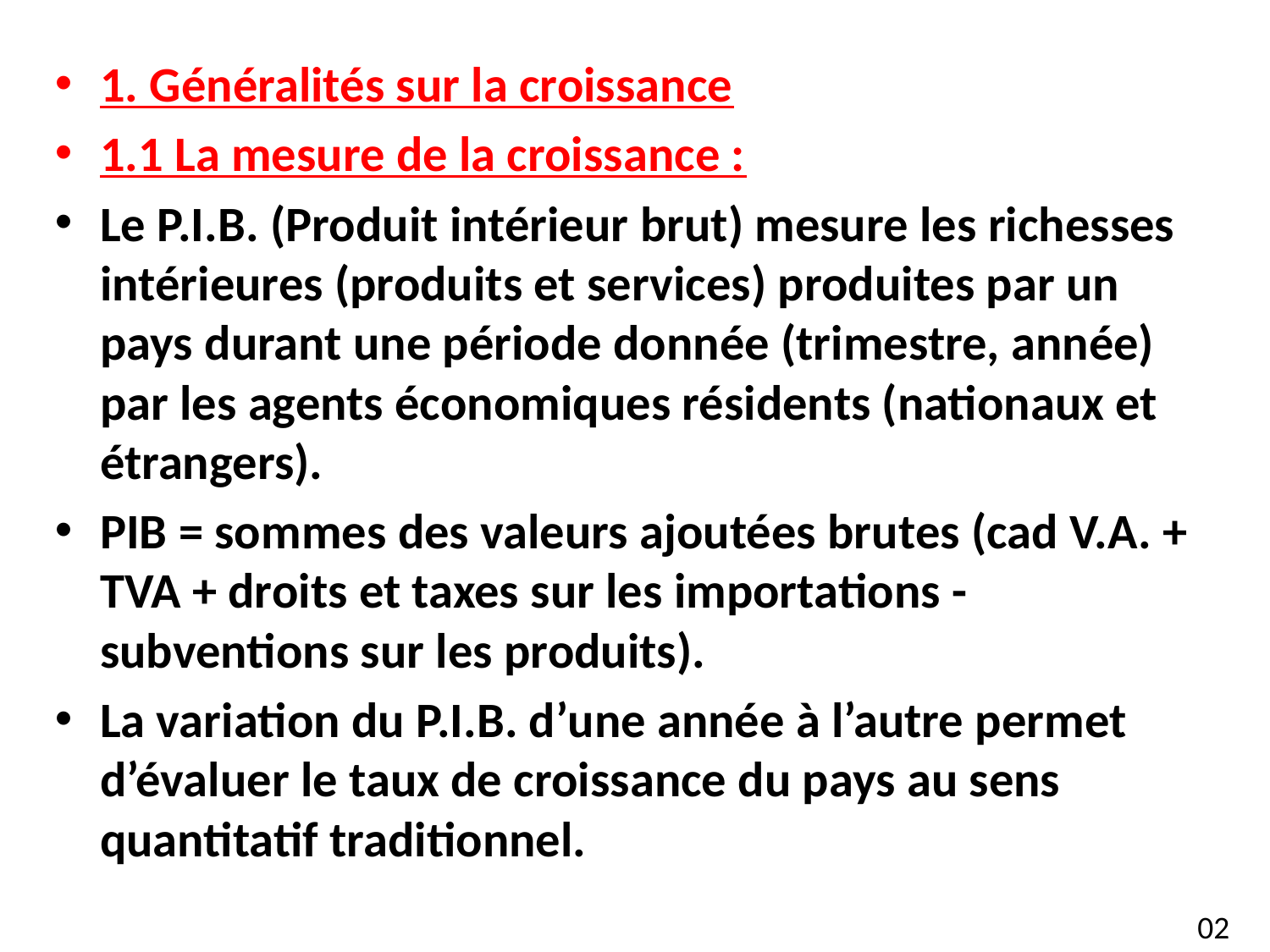

1. Généralités sur la croissance
1.1 La mesure de la croissance :
Le P.I.B. (Produit intérieur brut) mesure les richesses intérieures (produits et services) produites par un pays durant une période donnée (trimestre, année) par les agents économiques résidents (nationaux et étrangers).
PIB = sommes des valeurs ajoutées brutes (cad V.A. + TVA + droits et taxes sur les importations - subventions sur les produits).
La variation du P.I.B. d’une année à l’autre permet d’évaluer le taux de croissance du pays au sens quantitatif traditionnel.

02